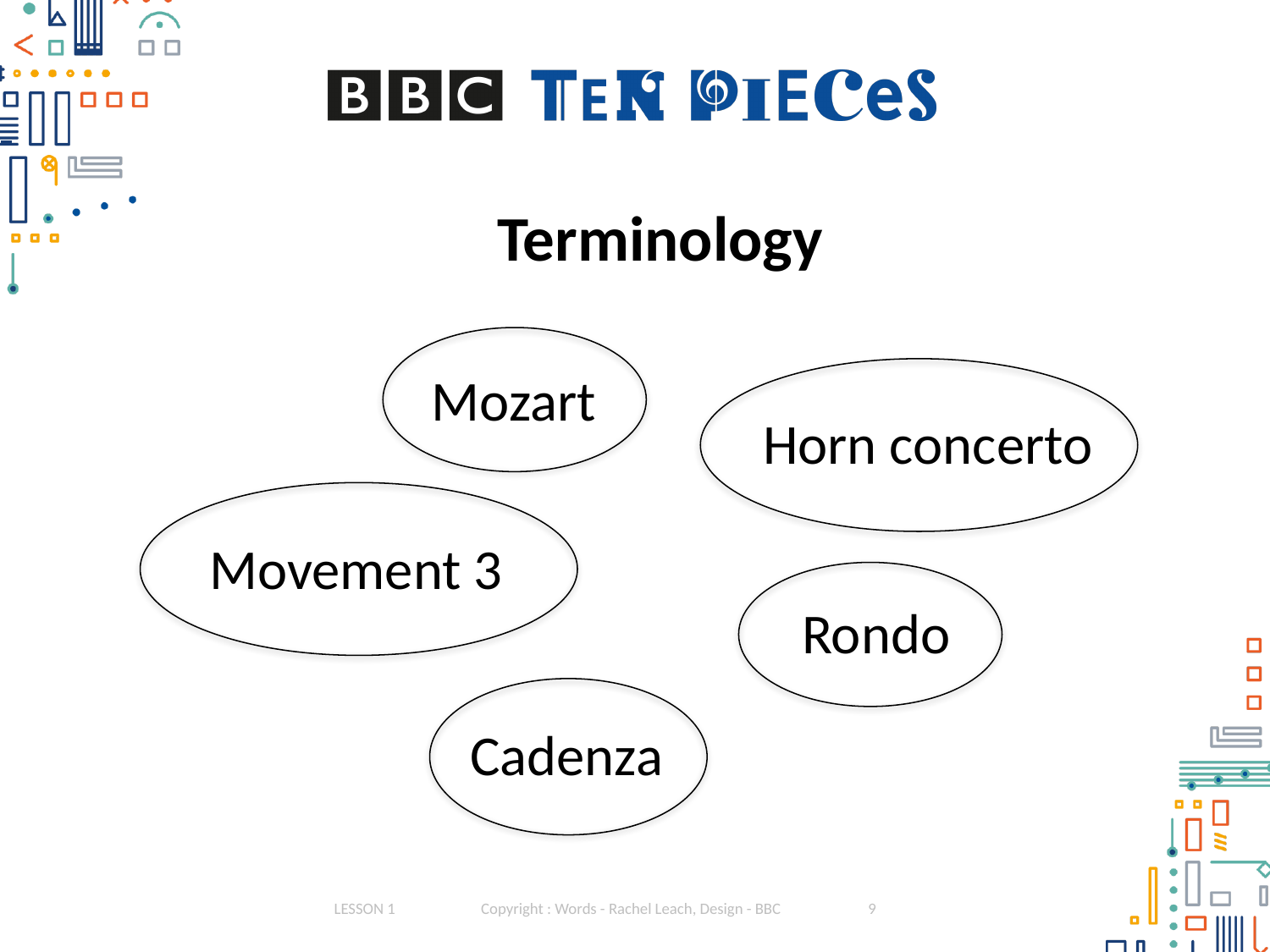

# Terminology

Mozart

Horn concerto

Movement 3

Rondo

Cadenza
LESSON 1
Copyright : Words - Rachel Leach, Design - BBC
9